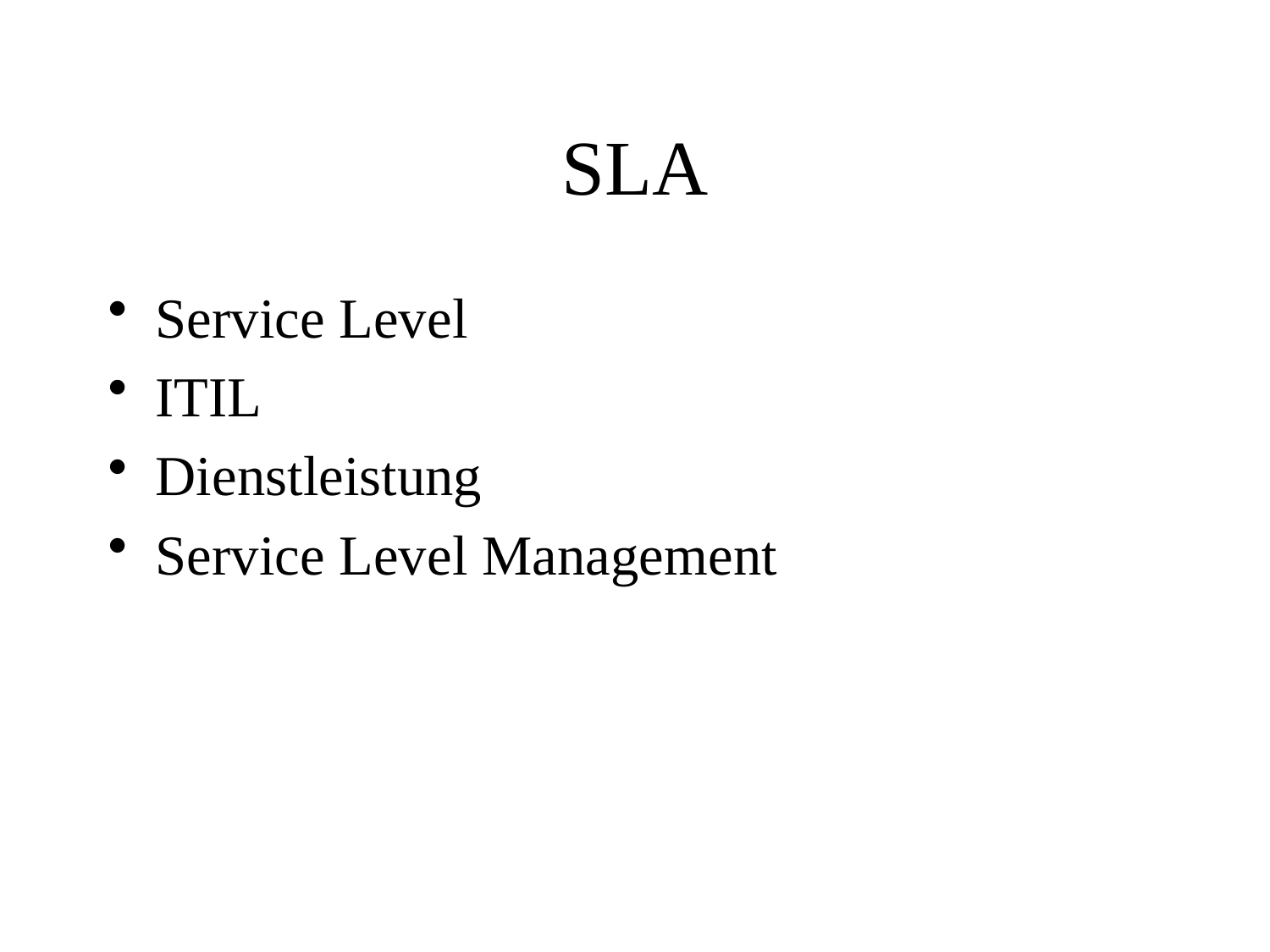

# SLA
Service Level
ITIL
Dienstleistung
Service Level Management